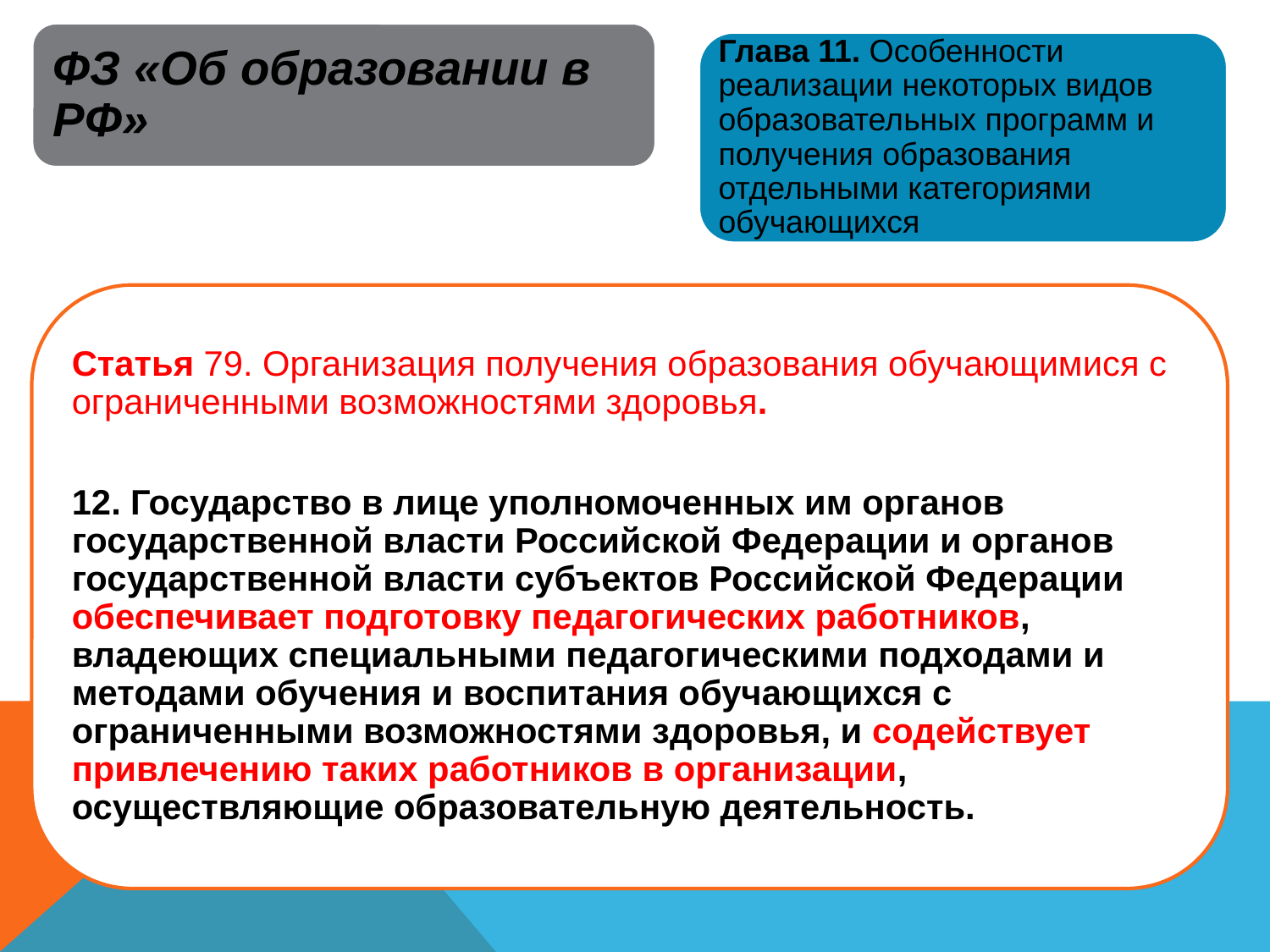

ФЗ «Об образовании в РФ»
Глава 11. Особенности реализации некоторых видов образовательных программ и получения образования отдельными категориями обучающихся
Статья 79. Организация получения образования обучающимися с ограниченными возможностями здоровья.

12. Государство в лице уполномоченных им органов государственной власти Российской Федерации и органов государственной власти субъектов Российской Федерации обеспечивает подготовку педагогических работников, владеющих специальными педагогическими подходами и методами обучения и воспитания обучающихся с ограниченными возможностями здоровья, и содействует привлечению таких работников в организации, осуществляющие образовательную деятельность.